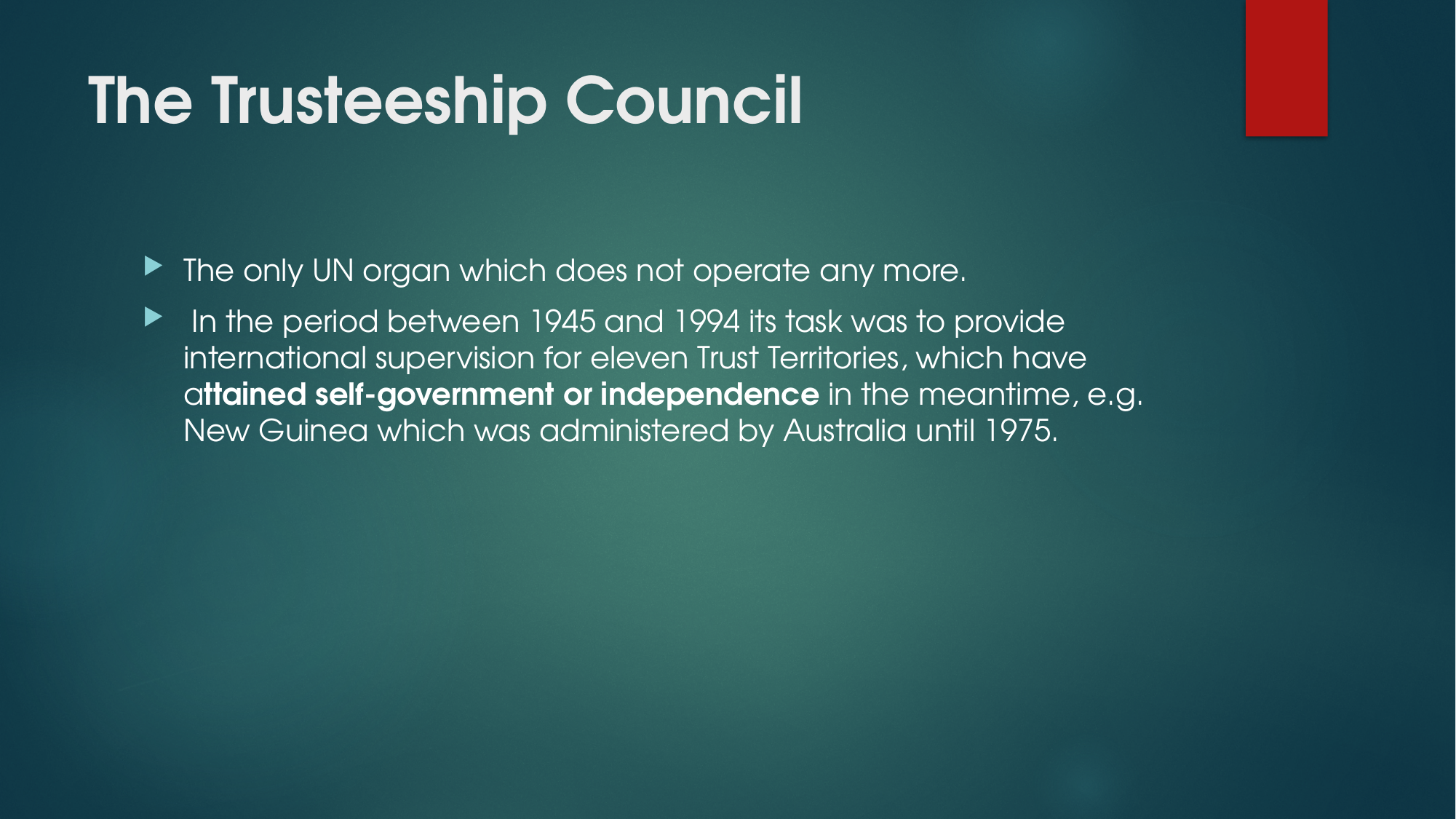

# The Trusteeship Council
The only UN organ which does not operate any more.
 In the period between 1945 and 1994 its task was to provide international supervision for eleven Trust Territories, which have attained self-government or independence in the meantime, e.g. New Guinea which was administered by Australia until 1975.